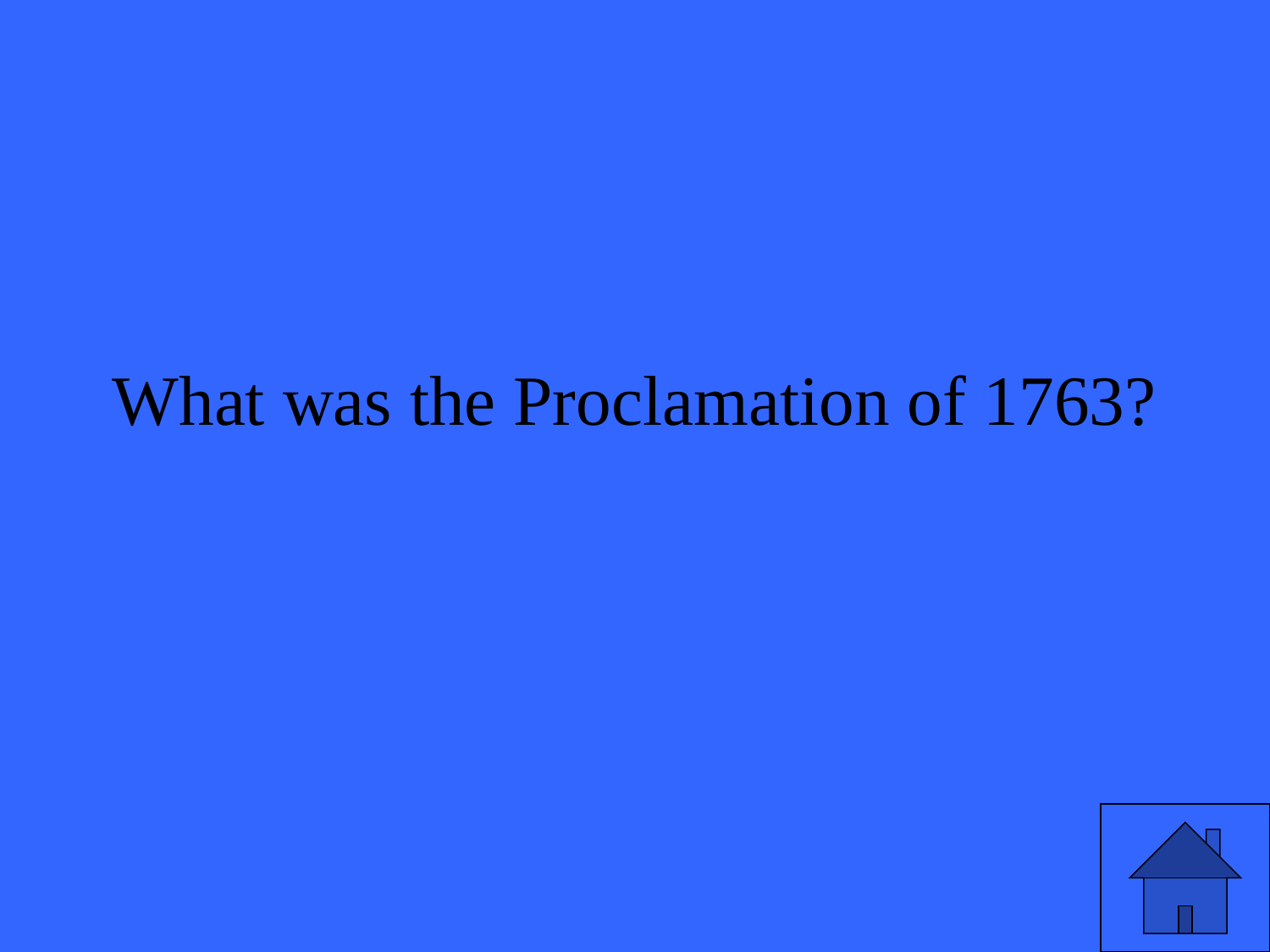

# What was the Proclamation of 1763?